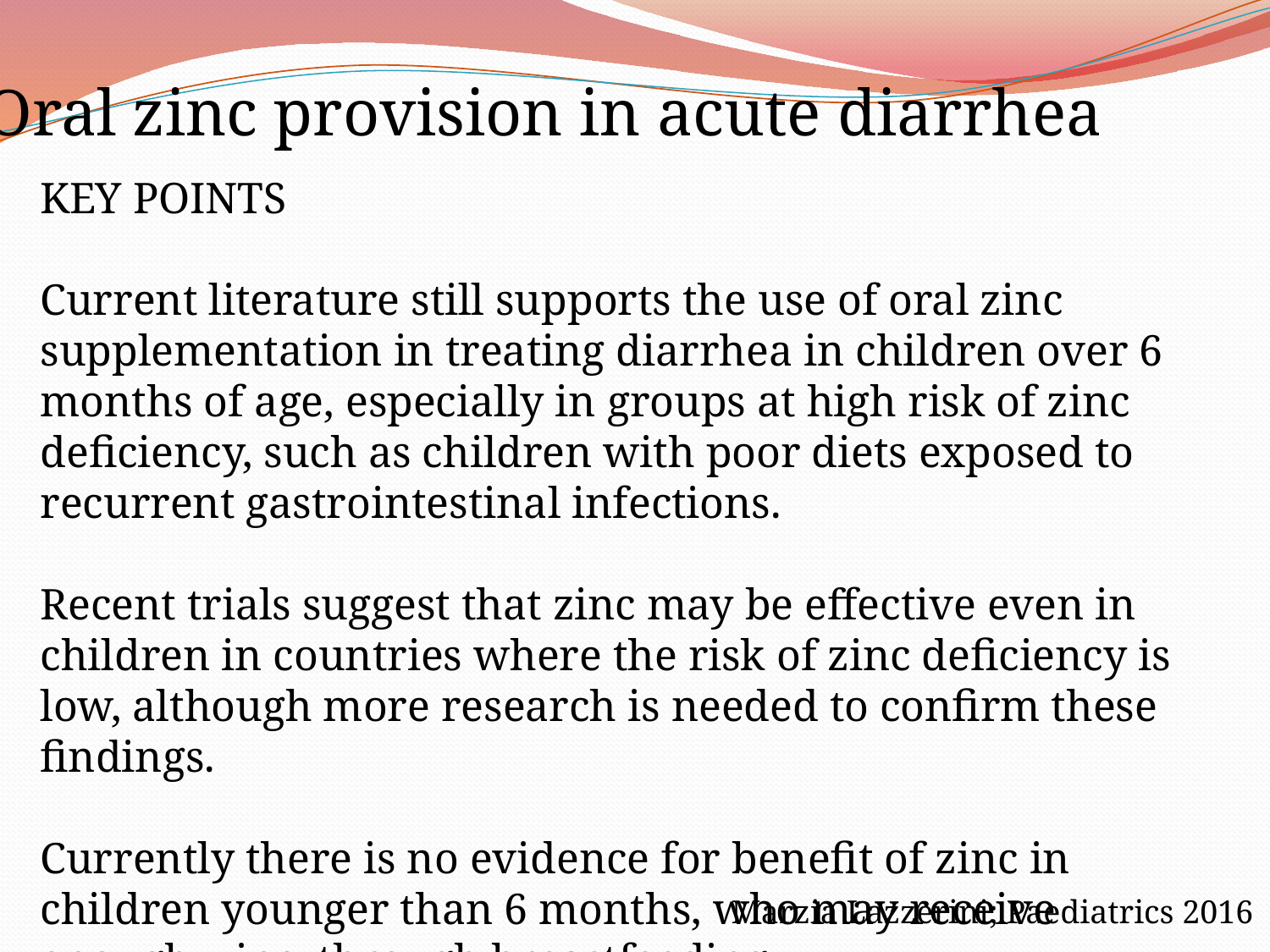

Oral zinc provision in acute diarrhea
KEY POINTS

Current literature still supports the use of oral zinc supplementation in treating diarrhea in children over 6 months of age, especially in groups at high risk of zinc deficiency, such as children with poor diets exposed to recurrent gastrointestinal infections.

Recent trials suggest that zinc may be effective even in children in countries where the risk of zinc deficiency is low, although more research is needed to confirm these findings.

Currently there is no evidence for benefit of zinc in children younger than 6 months, who may receive enough  zinc  through breastfeeding.
Marzia Lazzerini; Paediatrics 2016